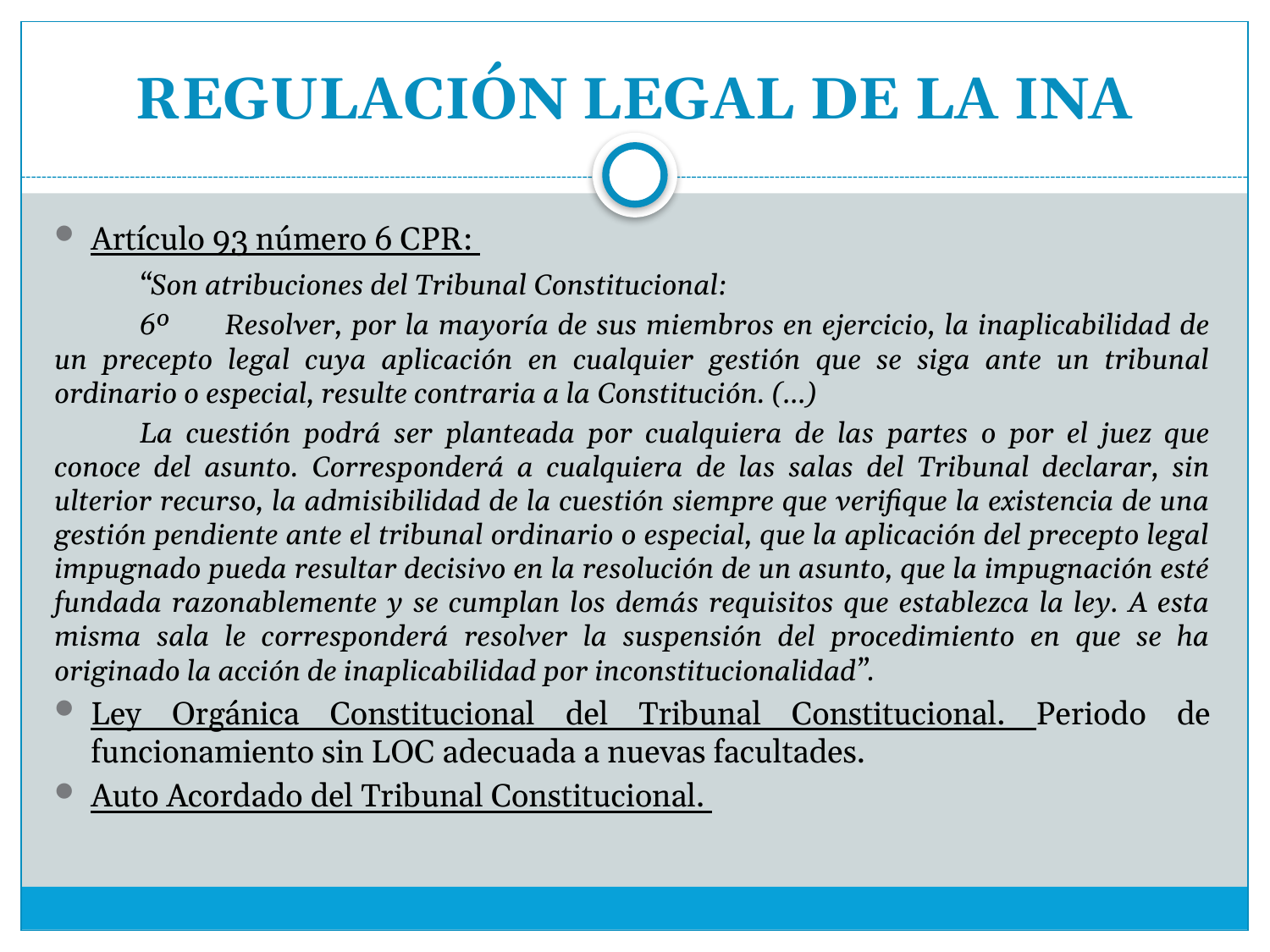

# REGULACIÓN LEGAL DE LA INA
Artículo 93 número 6 CPR:
	“Son atribuciones del Tribunal Constitucional:
	6º	Resolver, por la mayoría de sus miembros en ejercicio, la inaplicabilidad de un precepto legal cuya aplicación en cualquier gestión que se siga ante un tribunal ordinario o especial, resulte contraria a la Constitución. (…)
	La cuestión podrá ser planteada por cualquiera de las partes o por el juez que conoce del asunto. Corresponderá a cualquiera de las salas del Tribunal declarar, sin ulterior recurso, la admisibilidad de la cuestión siempre que verifique la existencia de una gestión pendiente ante el tribunal ordinario o especial, que la aplicación del precepto legal impugnado pueda resultar decisivo en la resolución de un asunto, que la impugnación esté fundada razonablemente y se cumplan los demás requisitos que establezca la ley. A esta misma sala le corresponderá resolver la suspensión del procedimiento en que se ha originado la acción de inaplicabilidad por inconstitucionalidad”.
Ley Orgánica Constitucional del Tribunal Constitucional. Periodo de funcionamiento sin LOC adecuada a nuevas facultades.
Auto Acordado del Tribunal Constitucional.